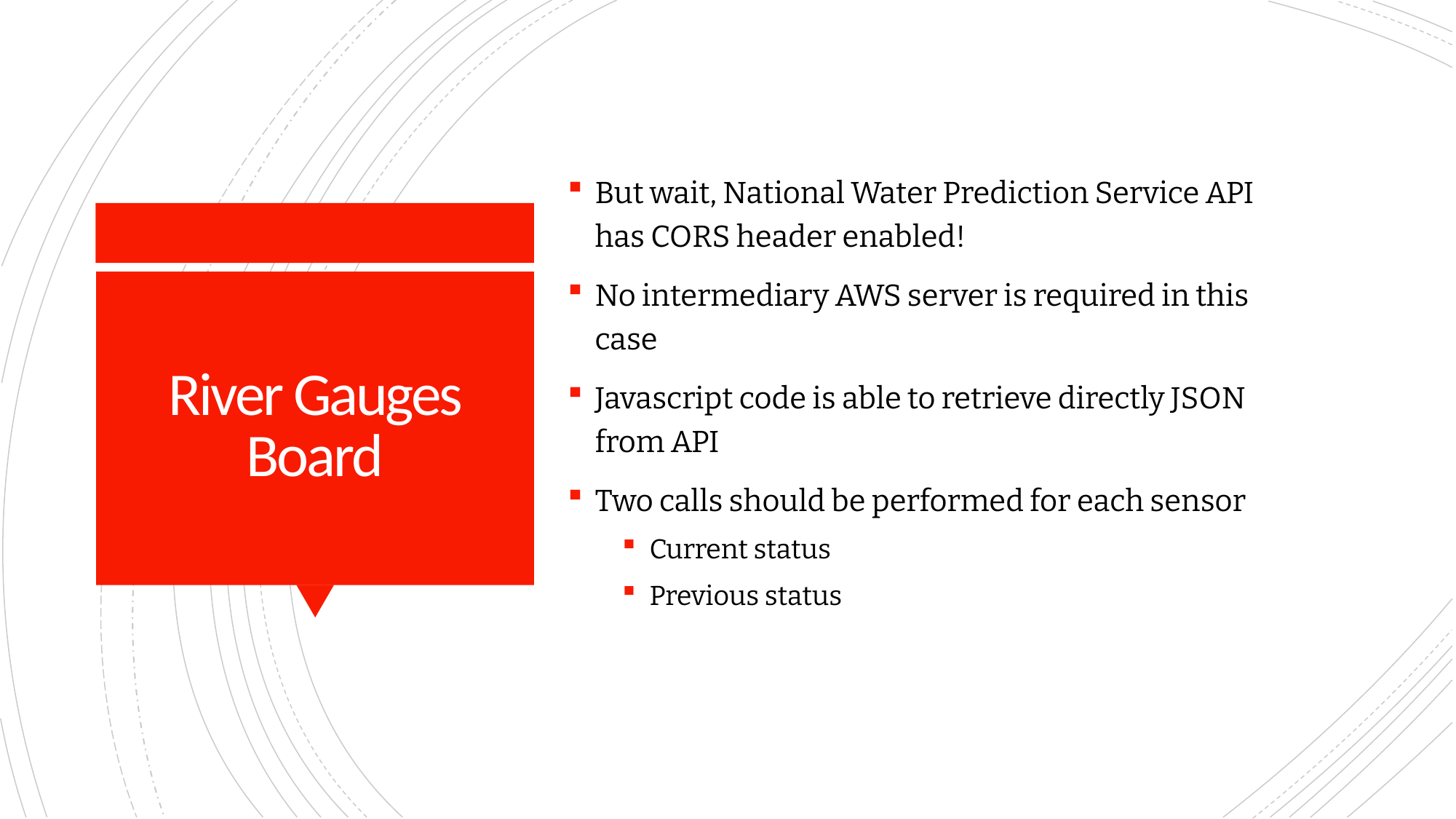

But wait, National Water Prediction Service API has CORS header enabled!
No intermediary AWS server is required in this case
Javascript code is able to retrieve directly JSON from API
Two calls should be performed for each sensor
Current status
Previous status

# River Gauges Board